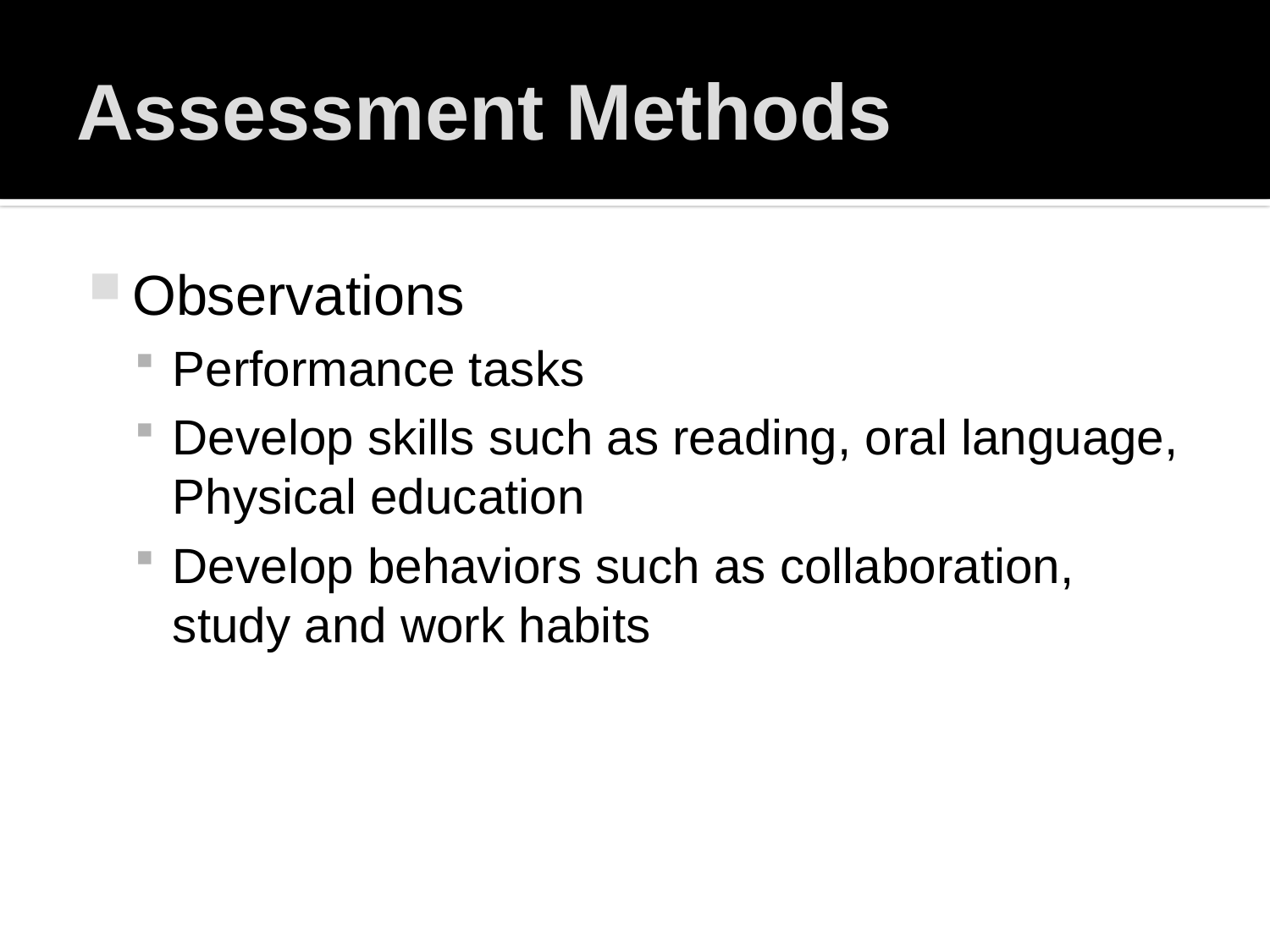

# Assessment Methods
Observations
Performance tasks
Develop skills such as reading, oral language, Physical education
Develop behaviors such as collaboration, study and work habits